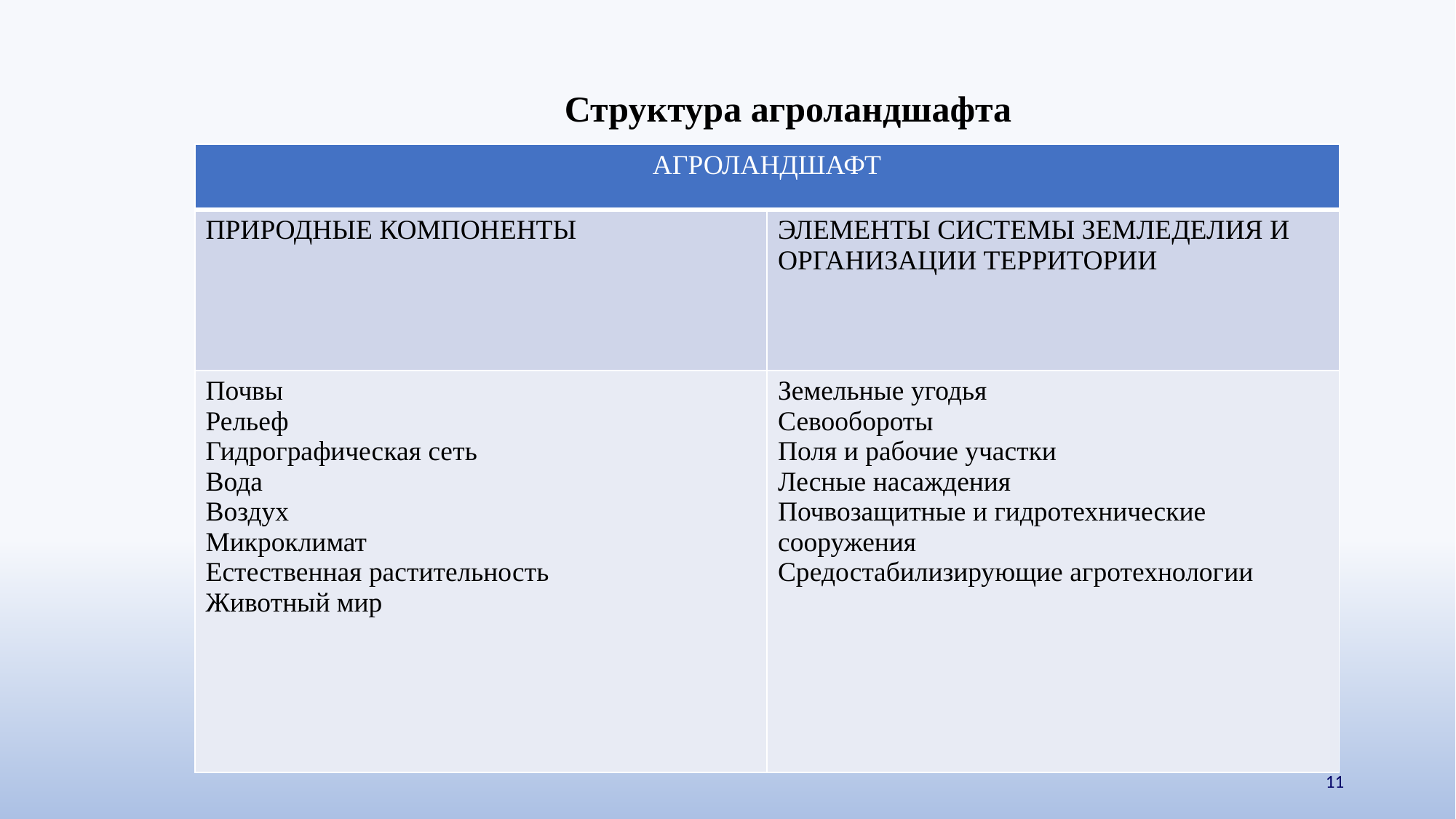

# Структура агроландшафта
| АГРОЛАНДШАФТ |  |
| --- | --- |
| ПРИРОДНЫЕ КОМПОНЕНТЫ | ЭЛЕМЕНТЫ СИСТЕМЫ ЗЕМЛЕДЕЛИЯ И ОРГАНИЗАЦИИ ТЕРРИТОРИИ |
| Почвы Рельеф Гидрографическая сеть Вода Воздух Микроклимат Естественная растительность Животный мир | Земельные угодья Севообороты Поля и рабочие участки Лесные насаждения Почвозащитные и гидротехнические сооружения Средостабилизирующие агротехнологии |
11